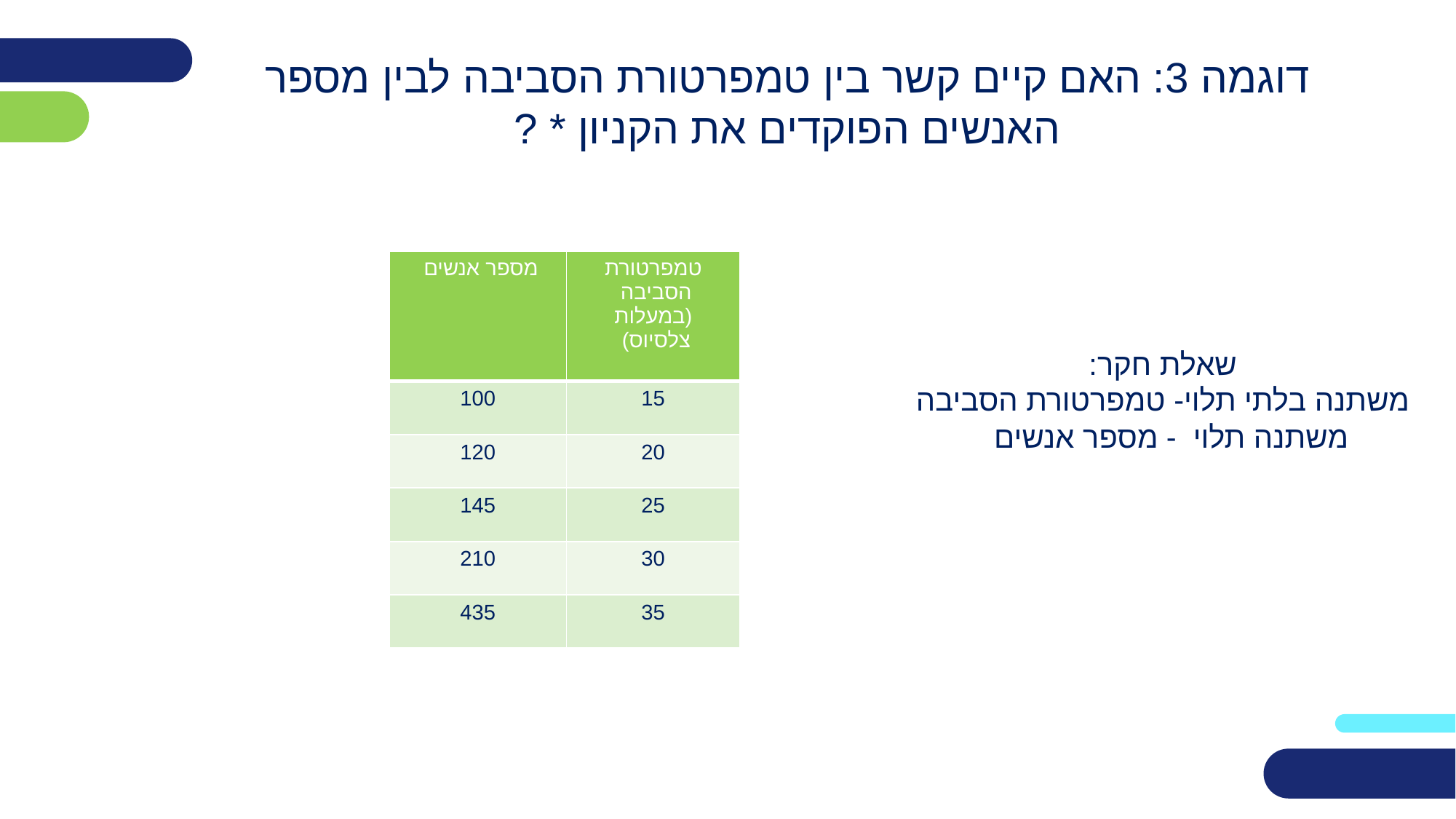

# דוגמה 3: האם קיים קשר בין טמפרטורת הסביבה לבין מספר האנשים הפוקדים את הקניון * ?
| מספר אנשים | טמפרטורת הסביבה (במעלות צלסיוס) |
| --- | --- |
| 100 | 15 |
| 120 | 20 |
| 145 | 25 |
| 210 | 30 |
| 435 | 35 |
שאלת חקר:
משתנה בלתי תלוי- טמפרטורת הסביבה
משתנה תלוי  - מספר אנשים